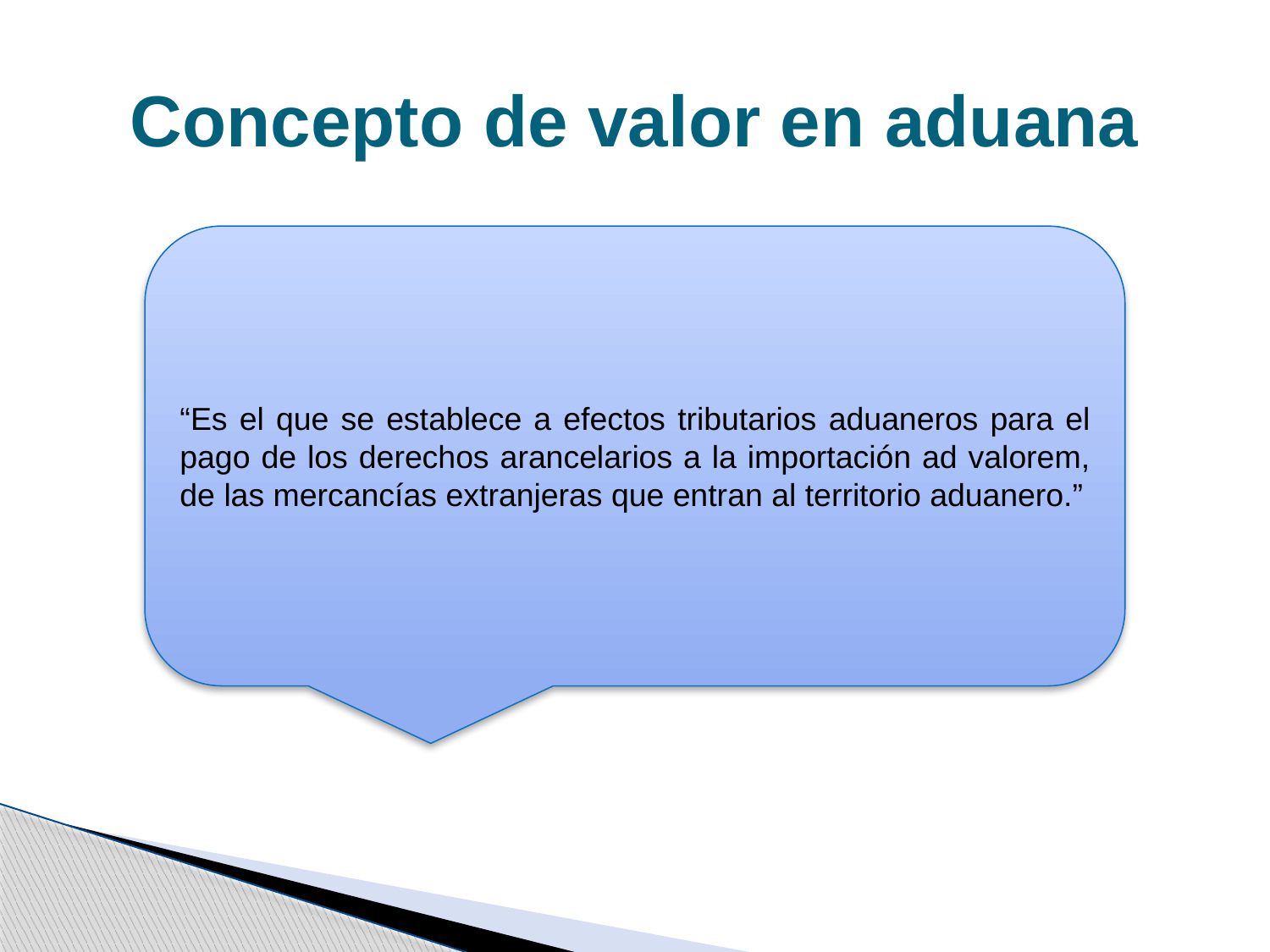

# Concepto de valor en aduana
“Es el que se establece a efectos tributarios aduaneros para el pago de los derechos arancelarios a la importación ad valorem, de las mercancías extranjeras que entran al territorio aduanero.”